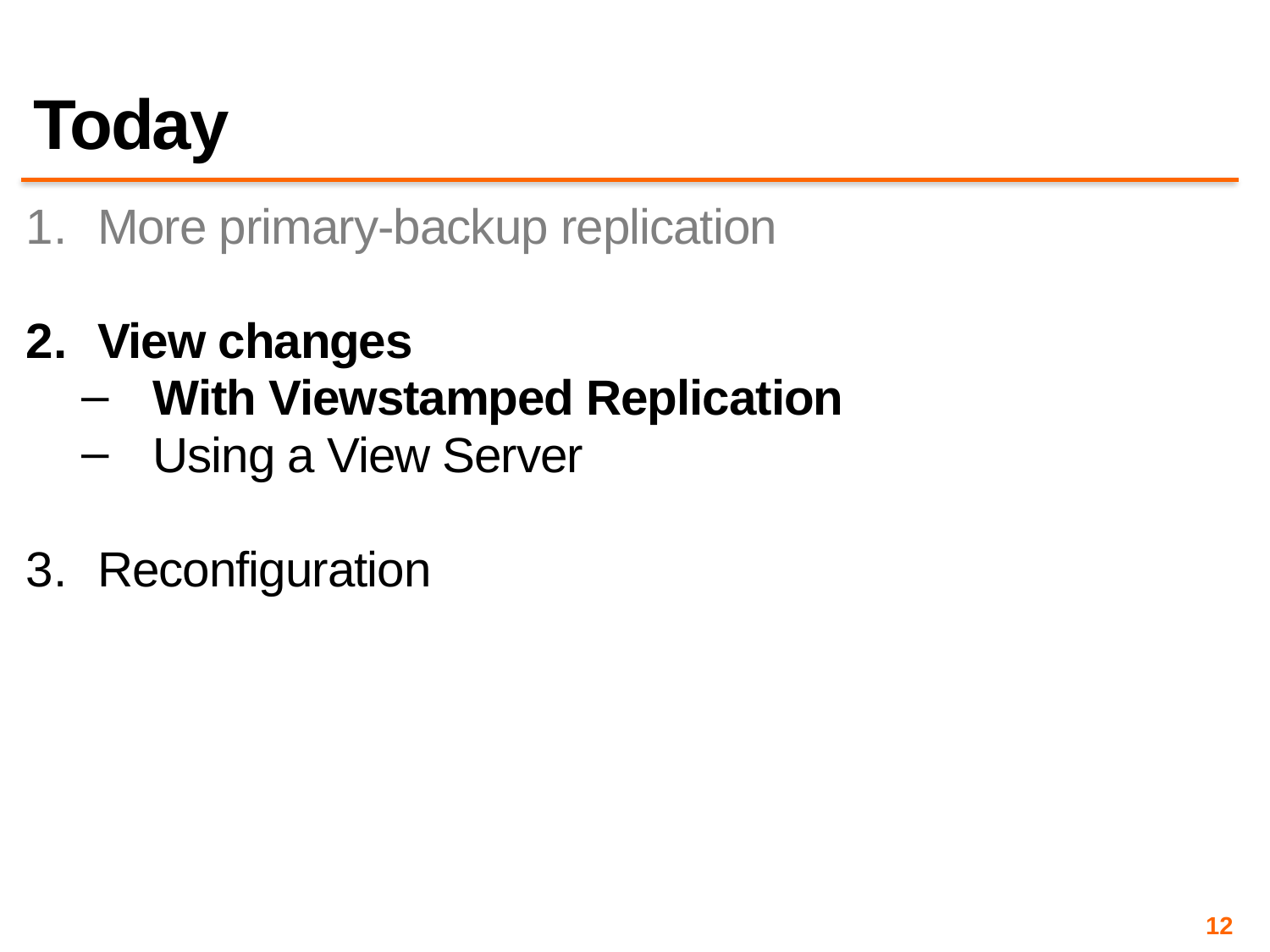

# Today
More primary-backup replication

View changes
With Viewstamped Replication
Using a View Server

Reconfiguration
12